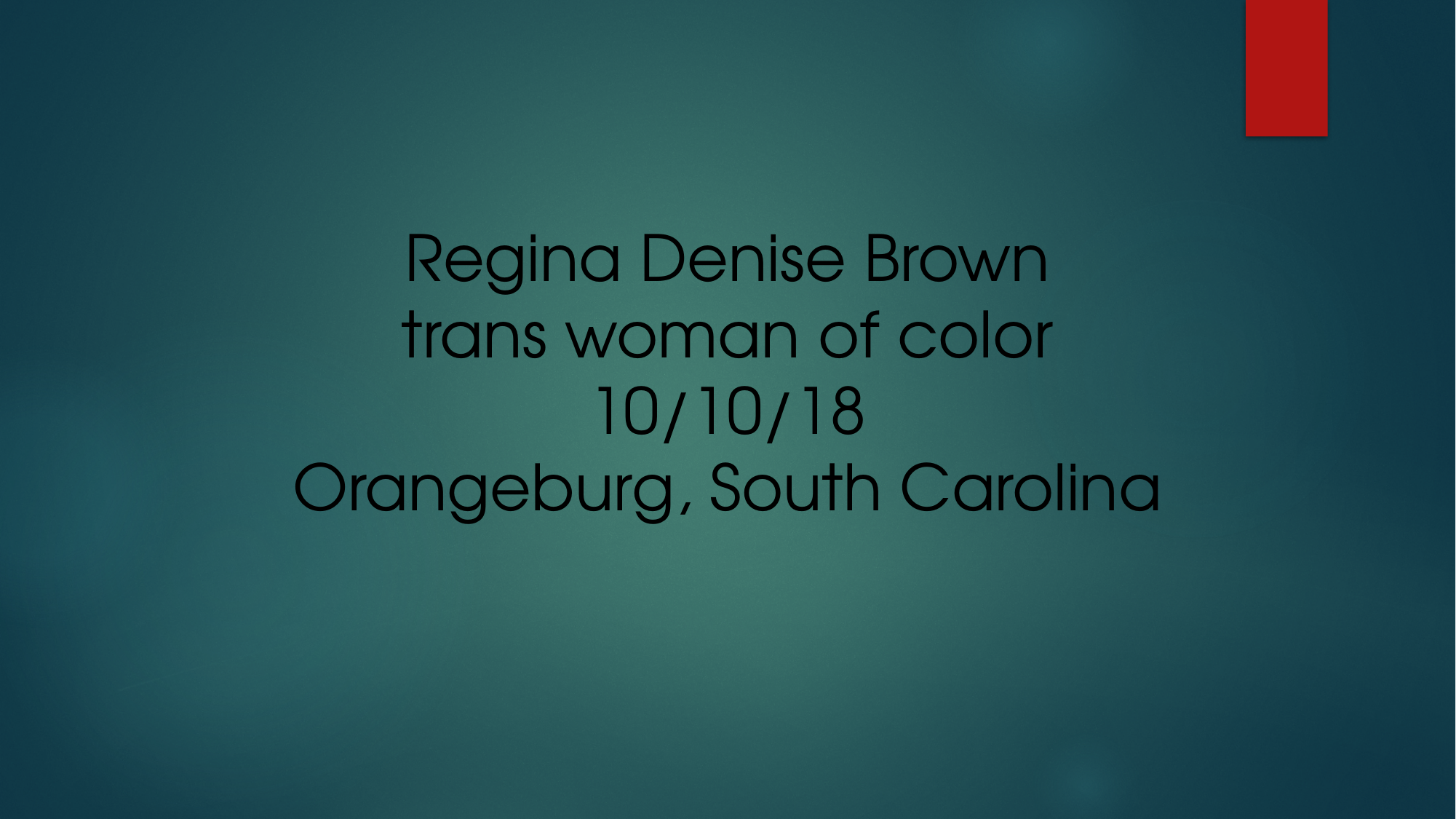

# Regina Denise Brown trans woman of color 10/10/18 Orangeburg, South Carolina